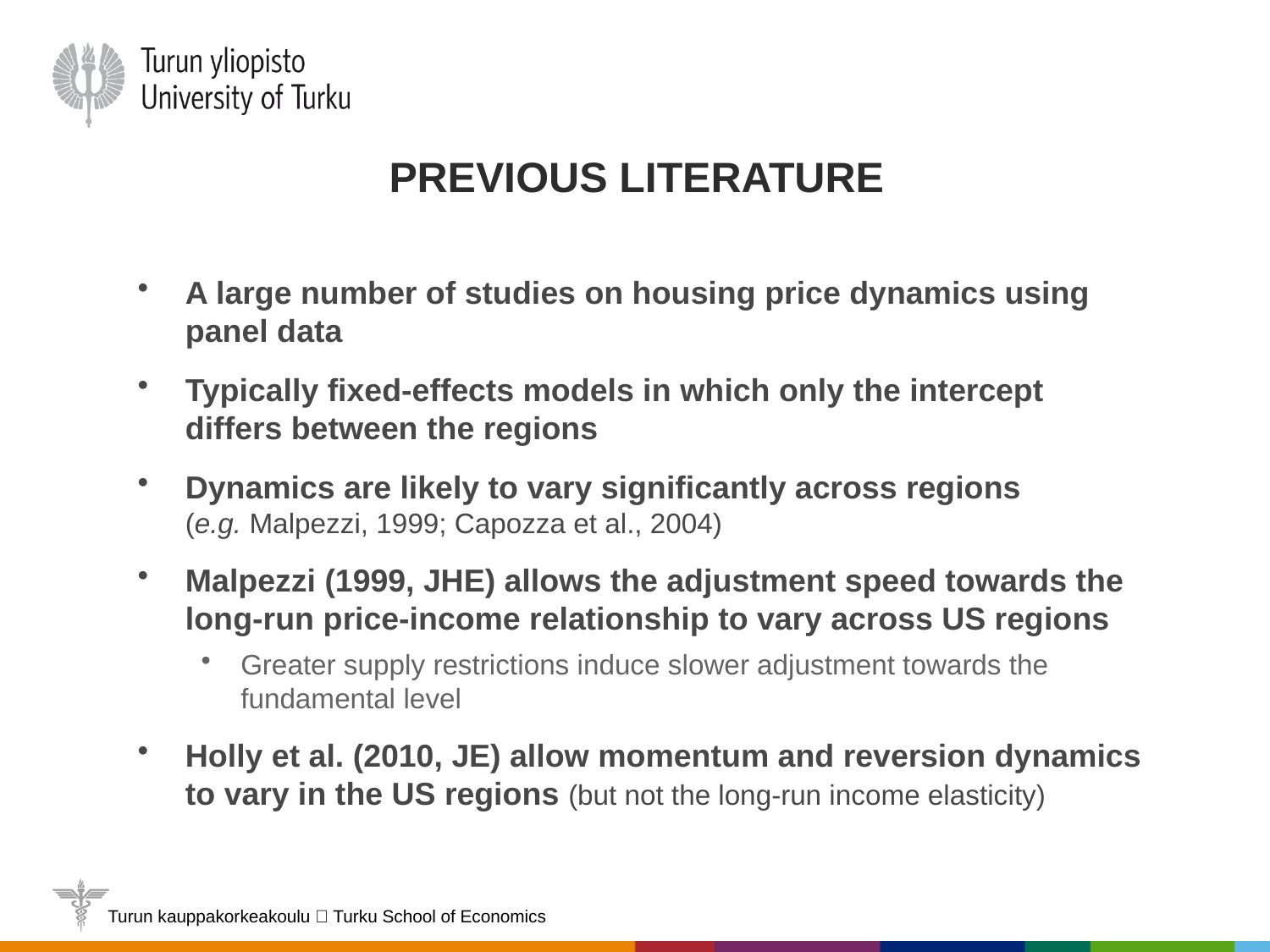

# Previous literature
A large number of studies on housing price dynamics using panel data
Typically fixed-effects models in which only the intercept differs between the regions
Dynamics are likely to vary significantly across regions         (e.g. Malpezzi, 1999; Capozza et al., 2004)
Malpezzi (1999, JHE) allows the adjustment speed towards the long-run price-income relationship to vary across US regions
Greater supply restrictions induce slower adjustment towards the fundamental level
Holly et al. (2010, JE) allow momentum and reversion dynamics to vary in the US regions (but not the long-run income elasticity)